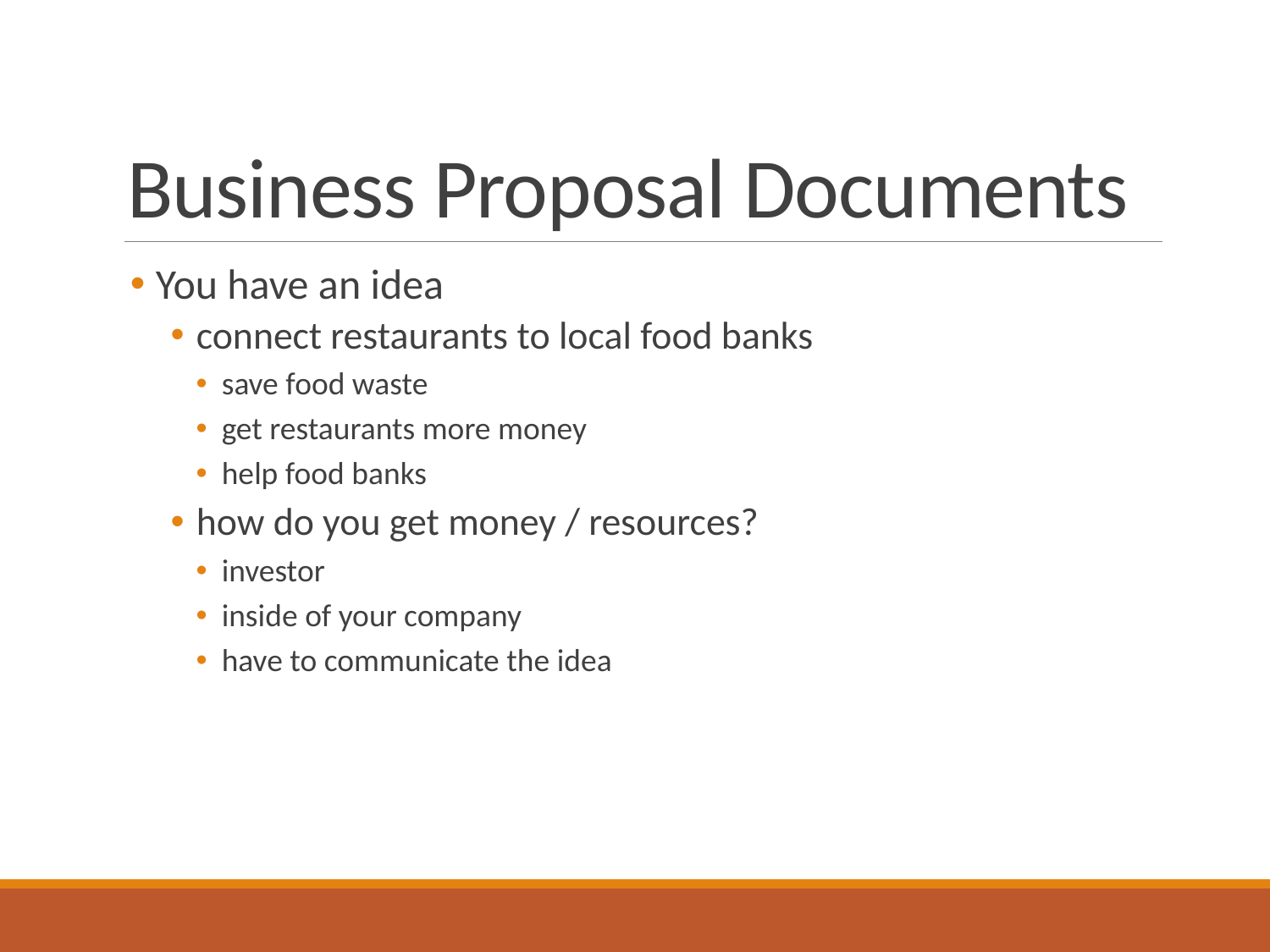

# Business Proposal Documents
You have an idea
connect restaurants to local food banks
save food waste
get restaurants more money
help food banks
how do you get money / resources?
investor
inside of your company
have to communicate the idea